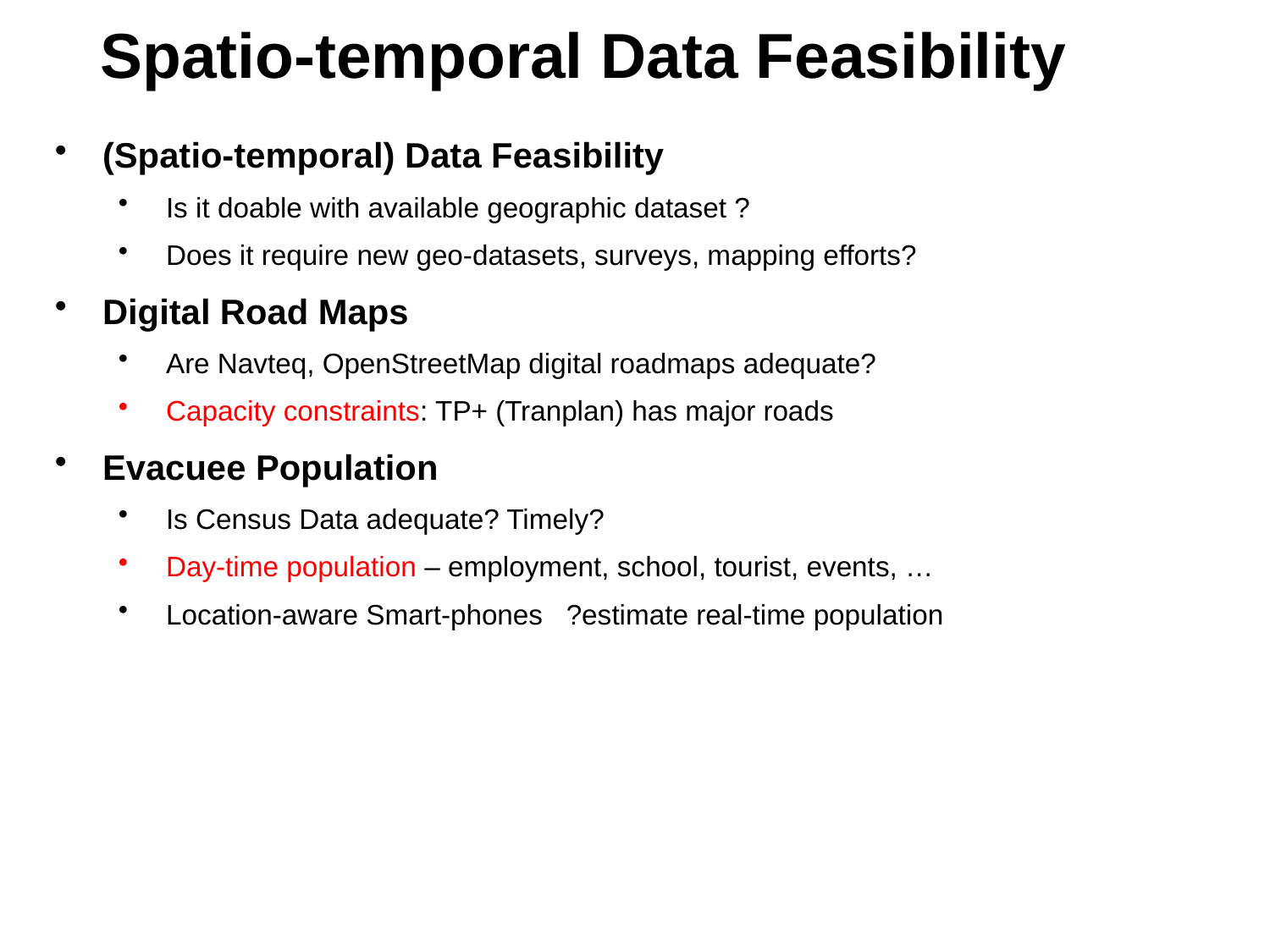

# Spatio-temporal Data Feasibility
(Spatio-temporal) Data Feasibility
Is it doable with available geographic dataset ?
Does it require new geo-datasets, surveys, mapping efforts?
Digital Road Maps
Are Navteq, OpenStreetMap digital roadmaps adequate?
Capacity constraints: TP+ (Tranplan) has major roads
Evacuee Population
Is Census Data adequate? Timely?
Day-time population – employment, school, tourist, events, …
Location-aware Smart-phones   ?estimate real-time population